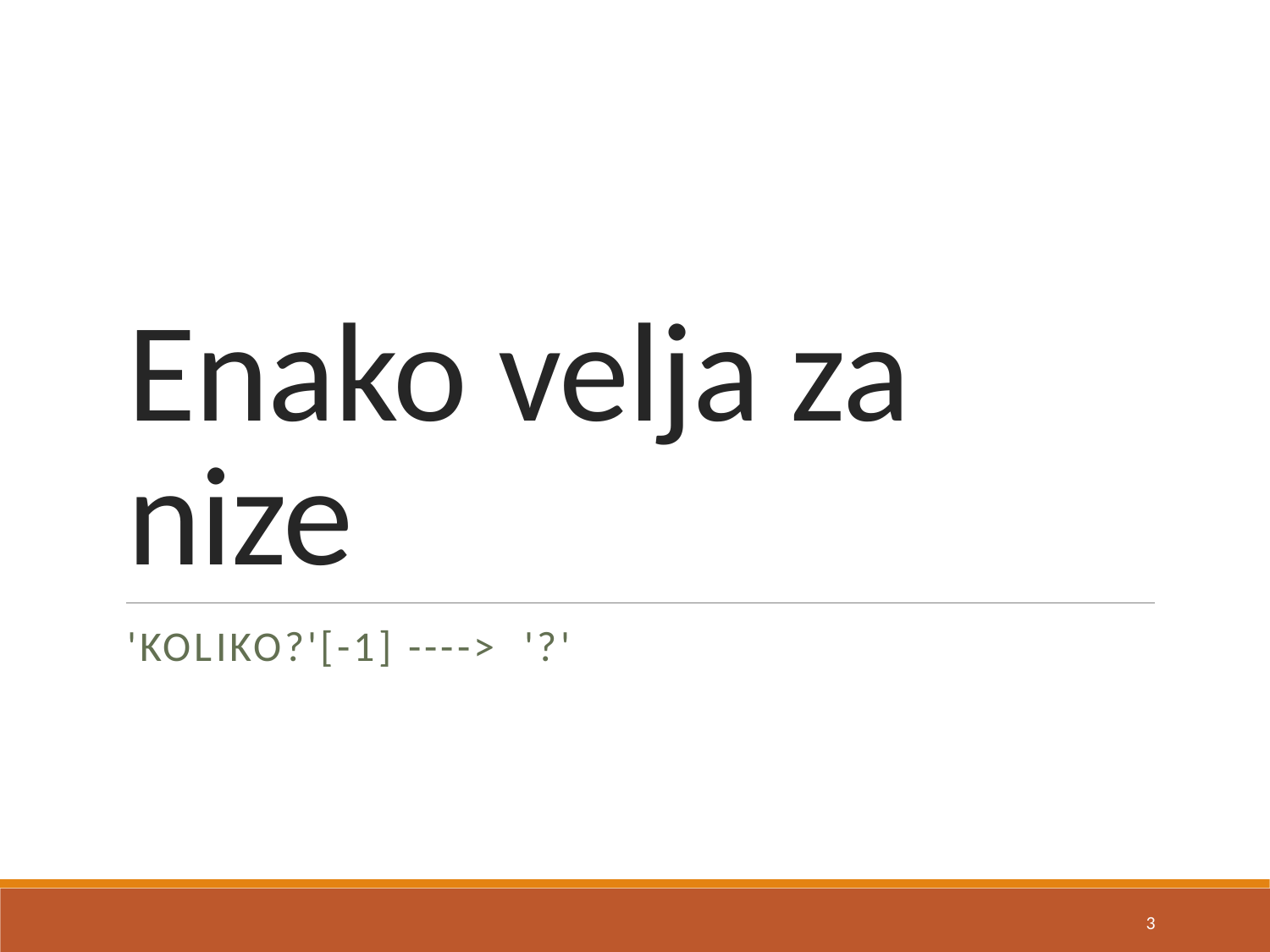

# Enako velja za nize
'Koliko?'[-1] ---->  '?'
3